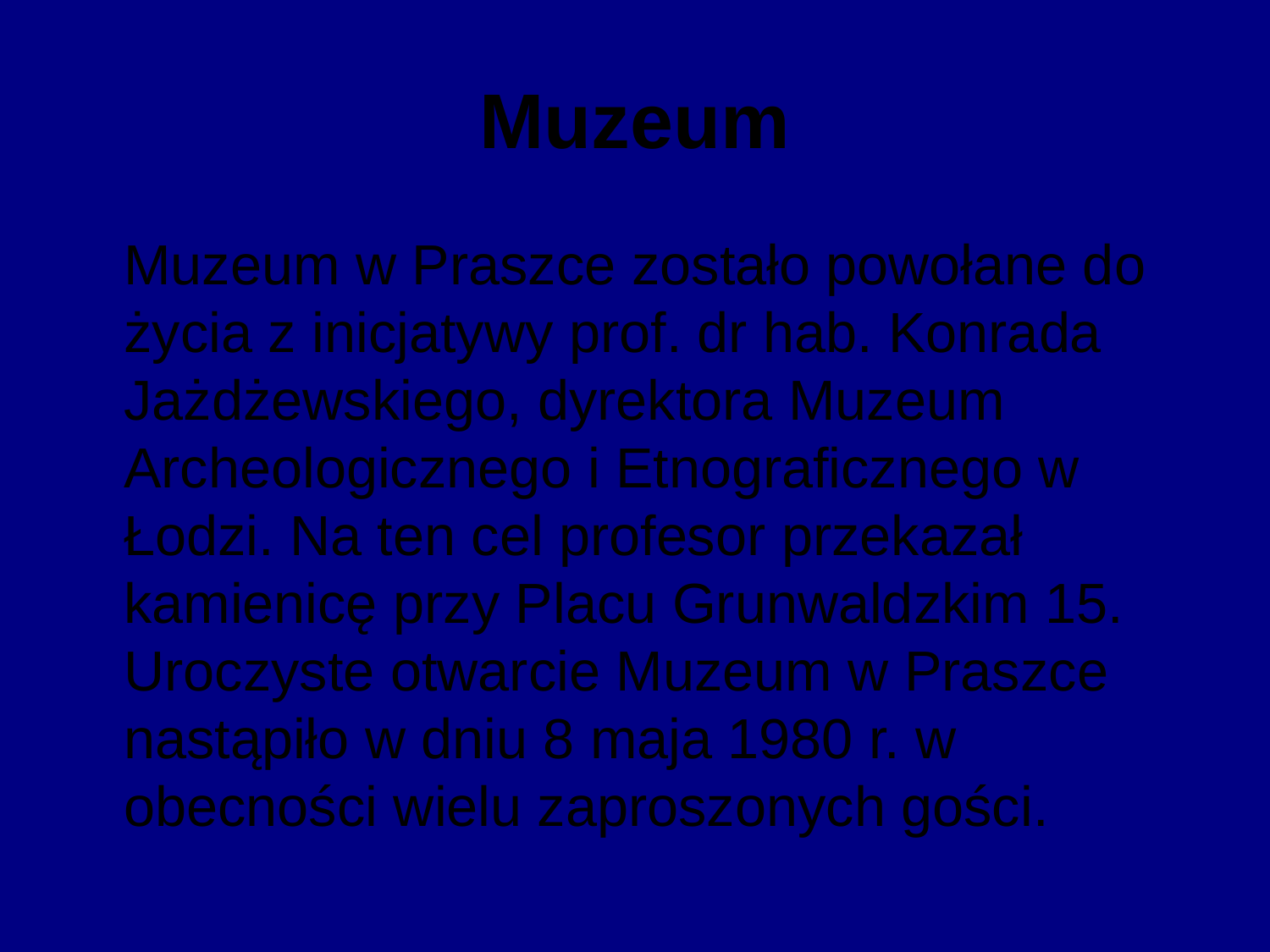

# Muzeum
	Muzeum w Praszce zostało powołane do życia z inicjatywy prof. dr hab. Konrada Jażdżewskiego, dyrektora Muzeum Archeologicznego i Etnograficznego w Łodzi. Na ten cel profesor przekazał kamienicę przy Placu Grunwaldzkim 15. Uroczyste otwarcie Muzeum w Praszce nastąpiło w dniu 8 maja 1980 r. w obecności wielu zaproszonych gości.